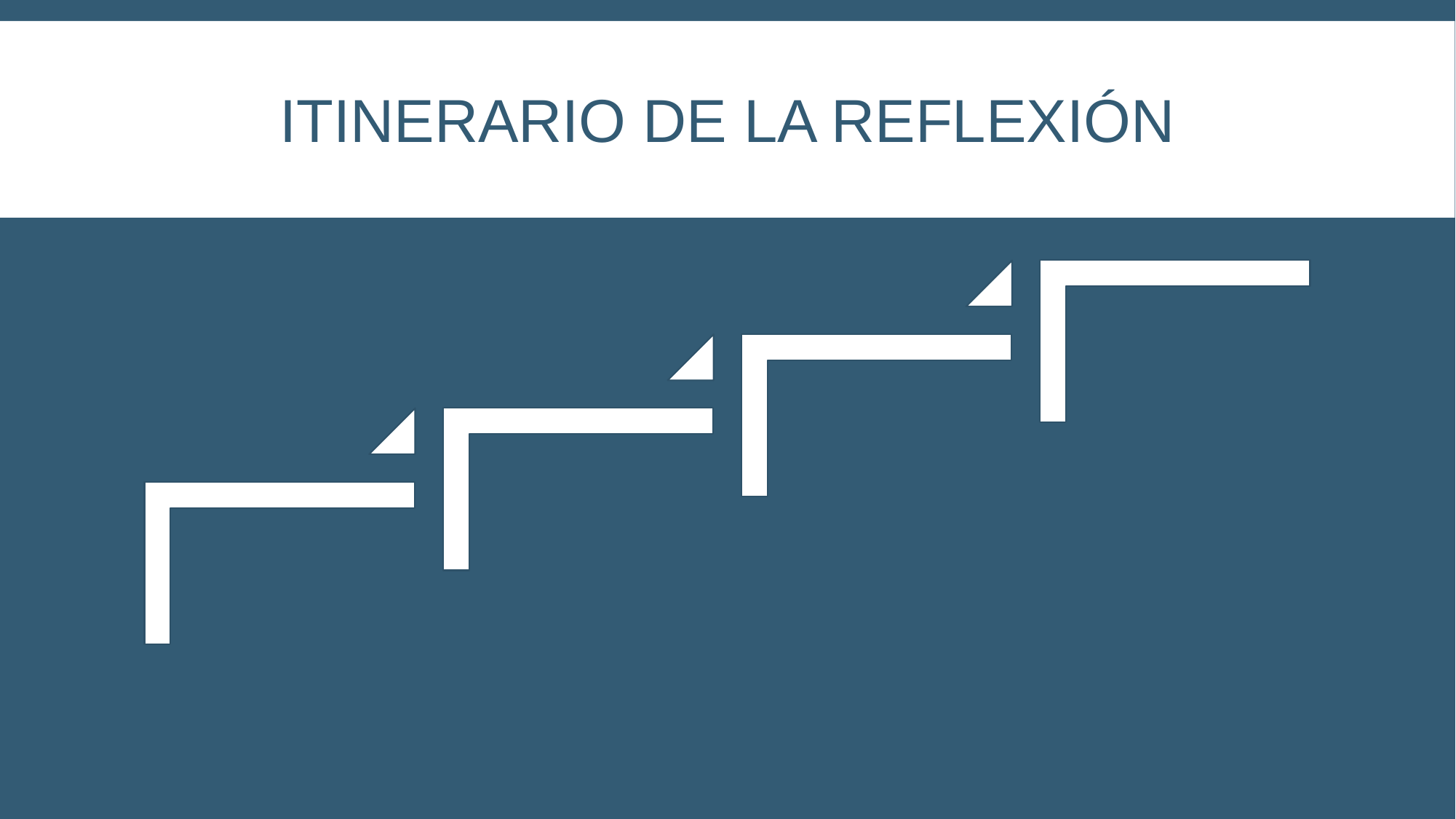

# Itinerario de la reflexión
La universidad como institución social
Enfoque sistémico de la universidad
Gobierno universitario y gestión universitaria
Retos al gobierno y a la gestión universitaria